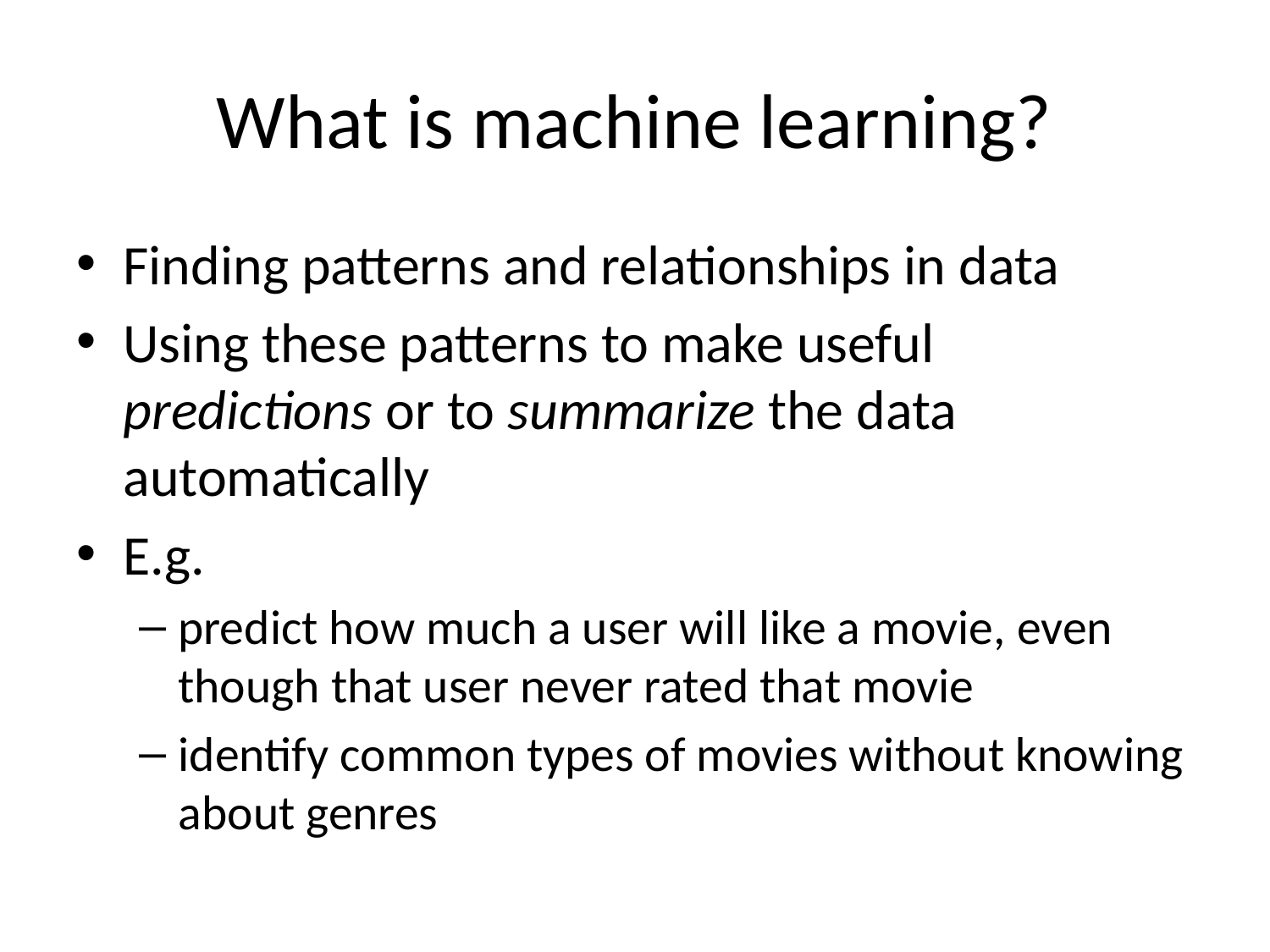

# What is machine learning?
Finding patterns and relationships in data
Using these patterns to make useful predictions or to summarize the data automatically
E.g.
predict how much a user will like a movie, even though that user never rated that movie
identify common types of movies without knowing about genres